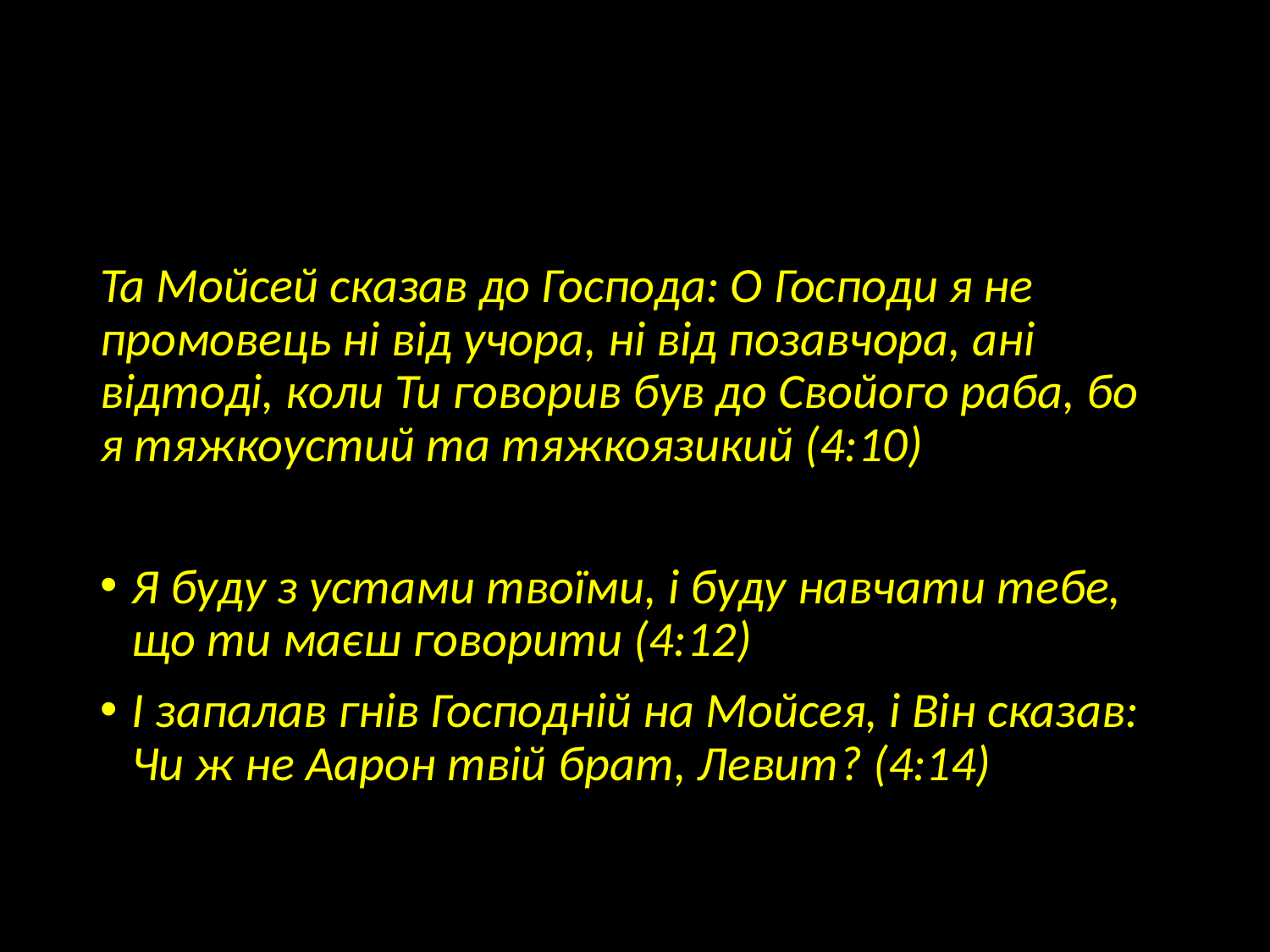

#
Та Мойсей сказав до Господа: О Господи я не промовець ні від учора, ні від позавчора, ані відтоді, коли Ти говорив був до Свойого раба, бо я тяжкоустий та тяжкоязикий (4:10)

Я буду з устами твоїми, і буду навчати тебе, що ти маєш говорити (4:12)
І запалав гнів Господній на Мойсея, і Він сказав: Чи ж не Аарон твій брат, Левит? (4:14)